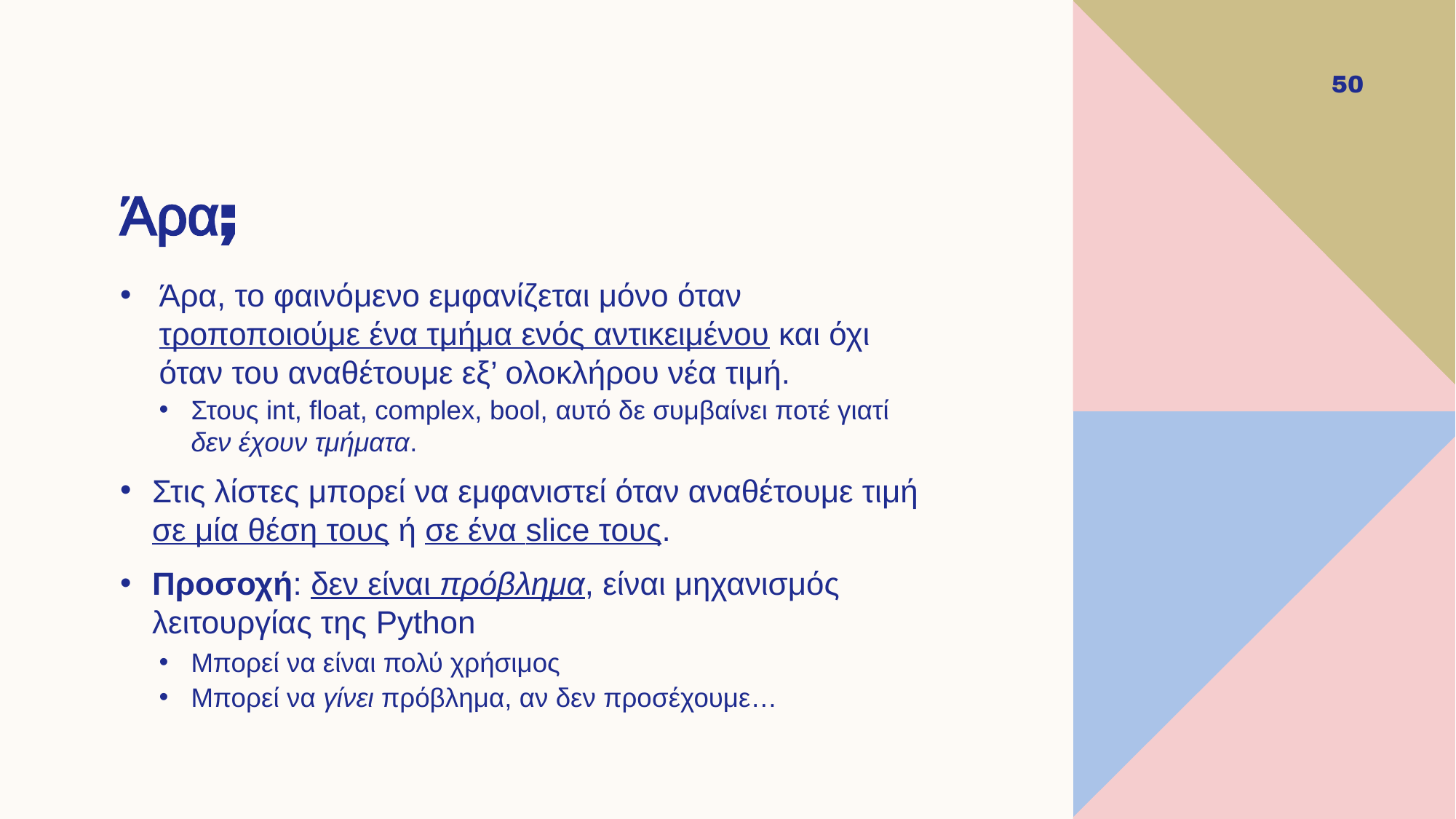

50
# Άρα;
Άρα, το φαινόμενο εμφανίζεται μόνο όταν τροποποιούμε ένα τμήμα ενός αντικειμένου και όχι όταν του αναθέτουμε εξ’ ολοκλήρου νέα τιμή.
Στους int, float, complex, bool, αυτό δε συμβαίνει ποτέ γιατί δεν έχουν τμήματα.
Στις λίστες μπορεί να εμφανιστεί όταν αναθέτουμε τιμή σε μία θέση τους ή σε ένα slice τους.
Προσοχή: δεν είναι πρόβλημα, είναι μηχανισμός λειτουργίας της Python
Μπορεί να είναι πολύ χρήσιμος
Μπορεί να γίνει πρόβλημα, αν δεν προσέχουμε…